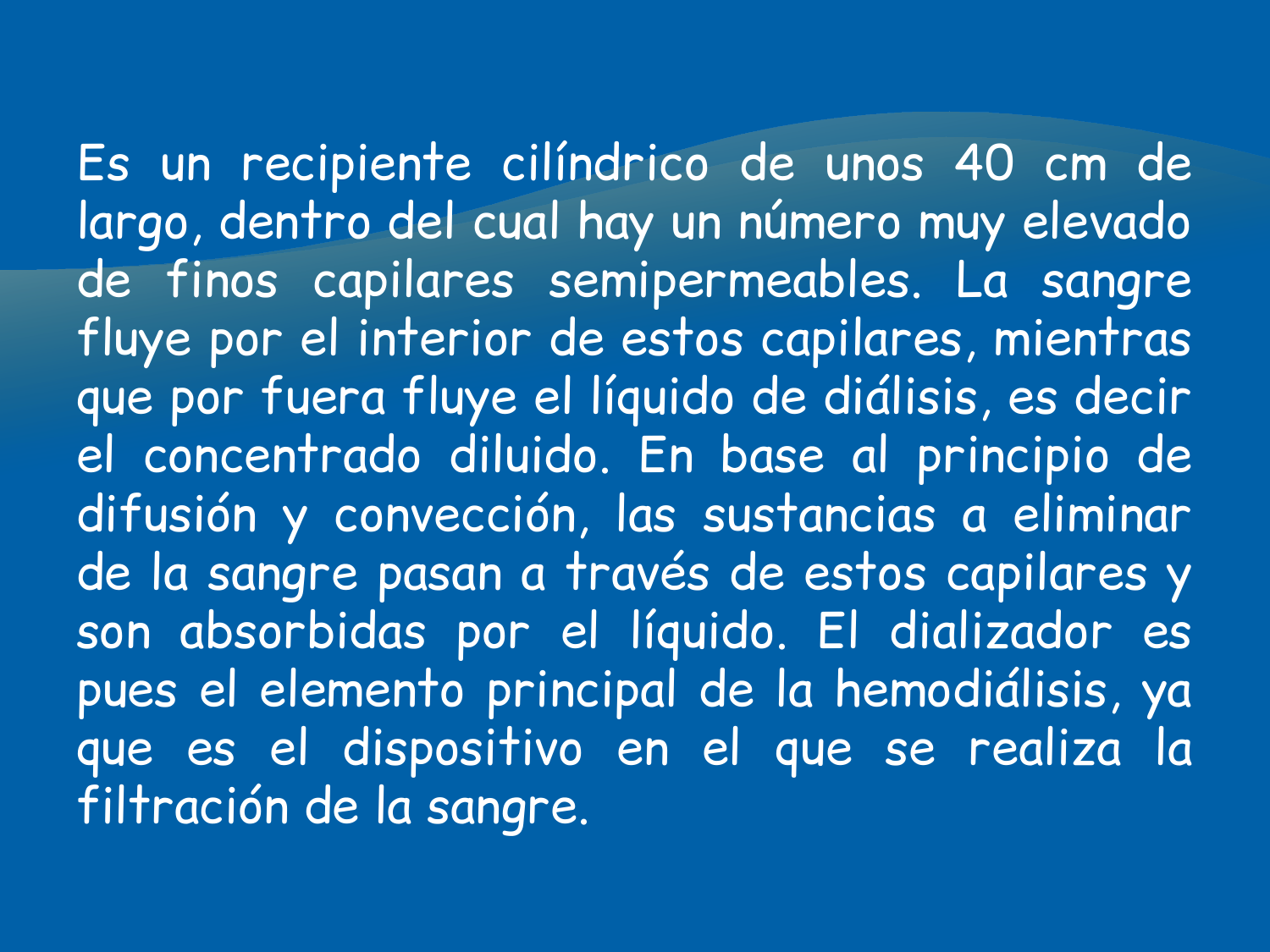

Es un recipiente cilíndrico de unos 40 cm de largo, dentro del cual hay un número muy elevado de finos capilares semipermeables. La sangre fluye por el interior de estos capilares, mientras que por fuera fluye el líquido de diálisis, es decir el concentrado diluido. En base al principio de difusión y convección, las sustancias a eliminar de la sangre pasan a través de estos capilares y son absorbidas por el líquido. El dializador es pues el elemento principal de la hemodiálisis, ya que es el dispositivo en el que se realiza la filtración de la sangre.